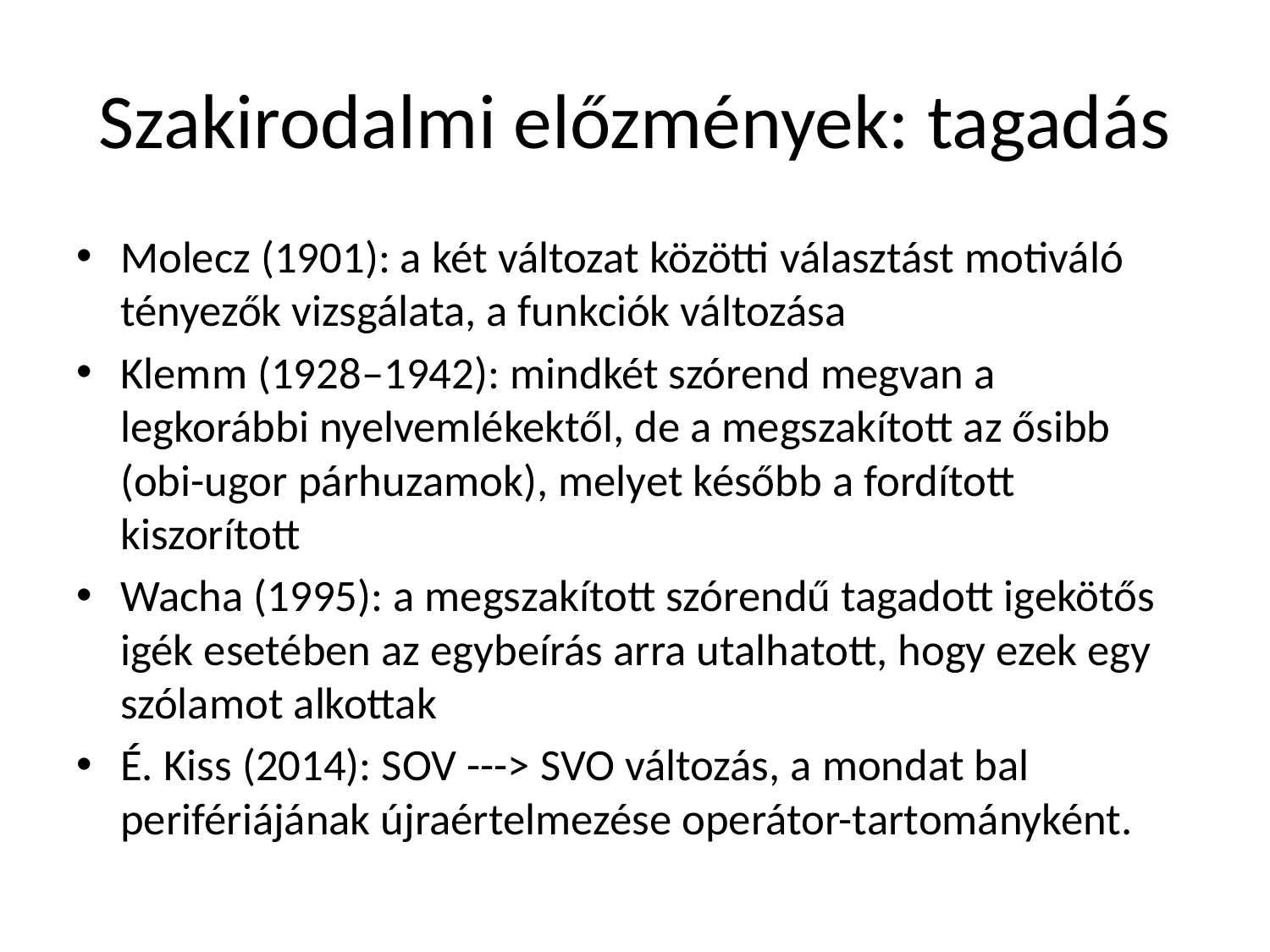

# Szakirodalmi előzmények: tagadás
Molecz (1901): a két változat közötti választást motiváló tényezők vizsgálata, a funkciók változása
Klemm (1928–1942): mindkét szórend megvan a legkorábbi nyelvemlékektől, de a megszakított az ősibb (obi-ugor párhuzamok), melyet később a fordított kiszorított
Wacha (1995): a megszakított szórendű tagadott igekötős igék esetében az egybeírás arra utalhatott, hogy ezek egy szólamot alkottak
É. Kiss (2014): SOV ---> SVO változás, a mondat bal perifériájának újraértelmezése operátor-tartományként.